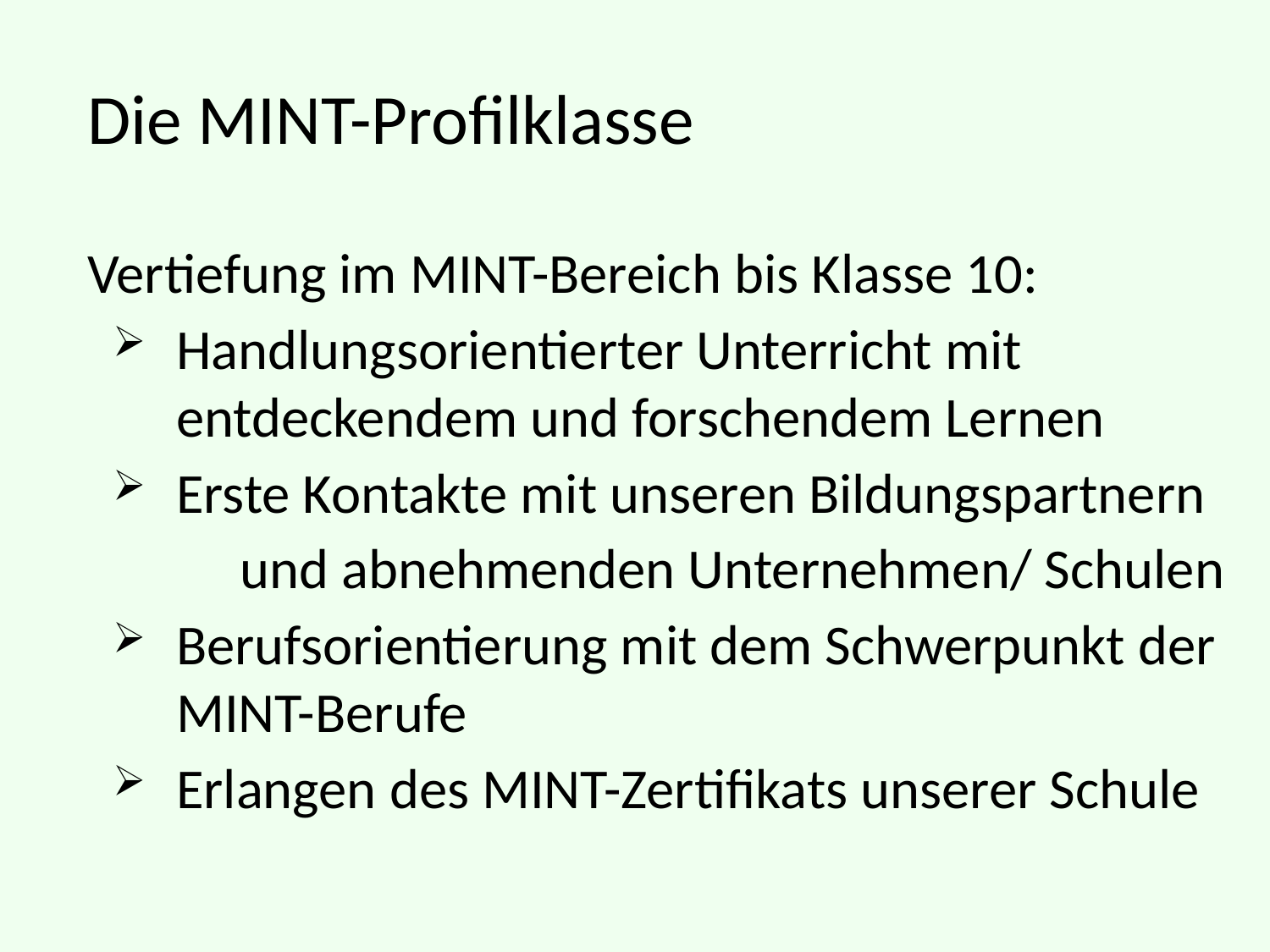

Die MINT-Profilklasse
   Vertiefung im MINT-Bereich bis Klasse 10:
Handlungsorientierter Unterricht mit entdeckendem und forschendem Lernen
Erste Kontakte mit unseren Bildungspartnern
	und abnehmenden Unternehmen/ Schulen
Berufsorientierung mit dem Schwerpunkt der MINT-Berufe
Erlangen des MINT-Zertifikats unserer Schule